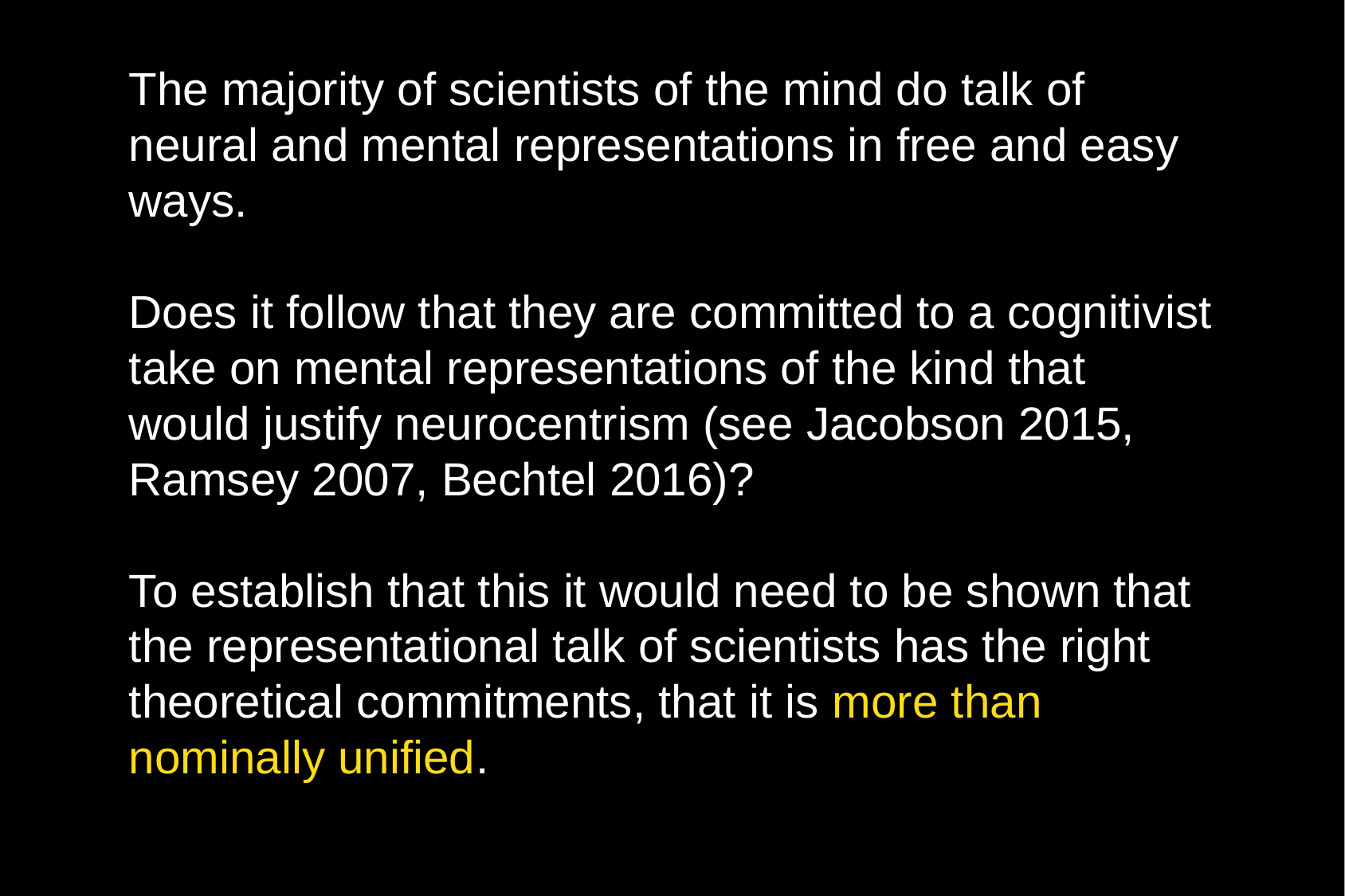

The majority of scientists of the mind do talk of neural and mental representations in free and easy ways.

Does it follow that they are committed to a cognitivist take on mental representations of the kind that would justify neurocentrism (see Jacobson 2015, Ramsey 2007, Bechtel 2016)?

To establish that this it would need to be shown that the representational talk of scientists has the right theoretical commitments, that it is more than nominally unified.